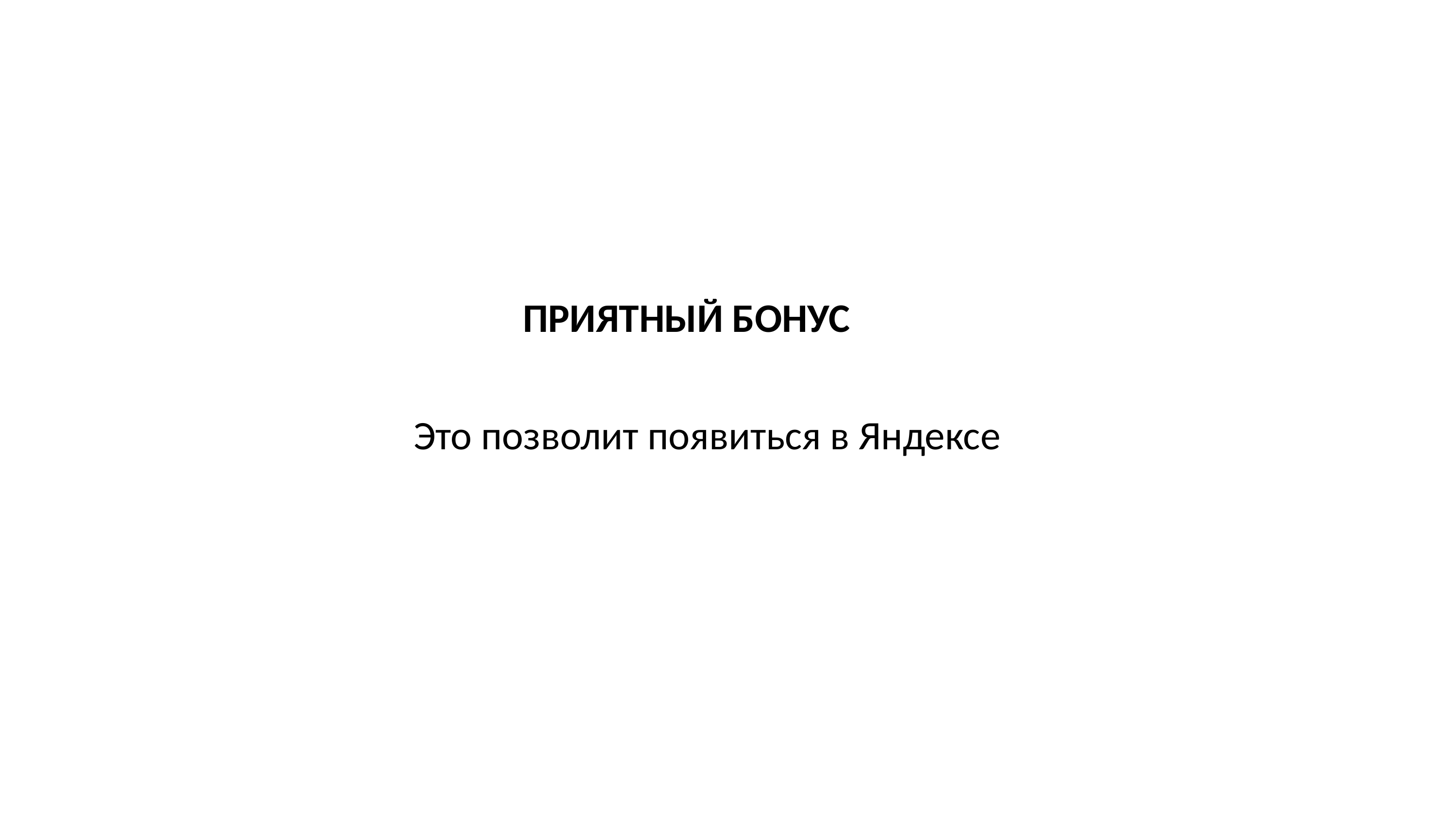

ПРИЯТНЫЙ БОНУС
Это позволит появиться в Яндексе